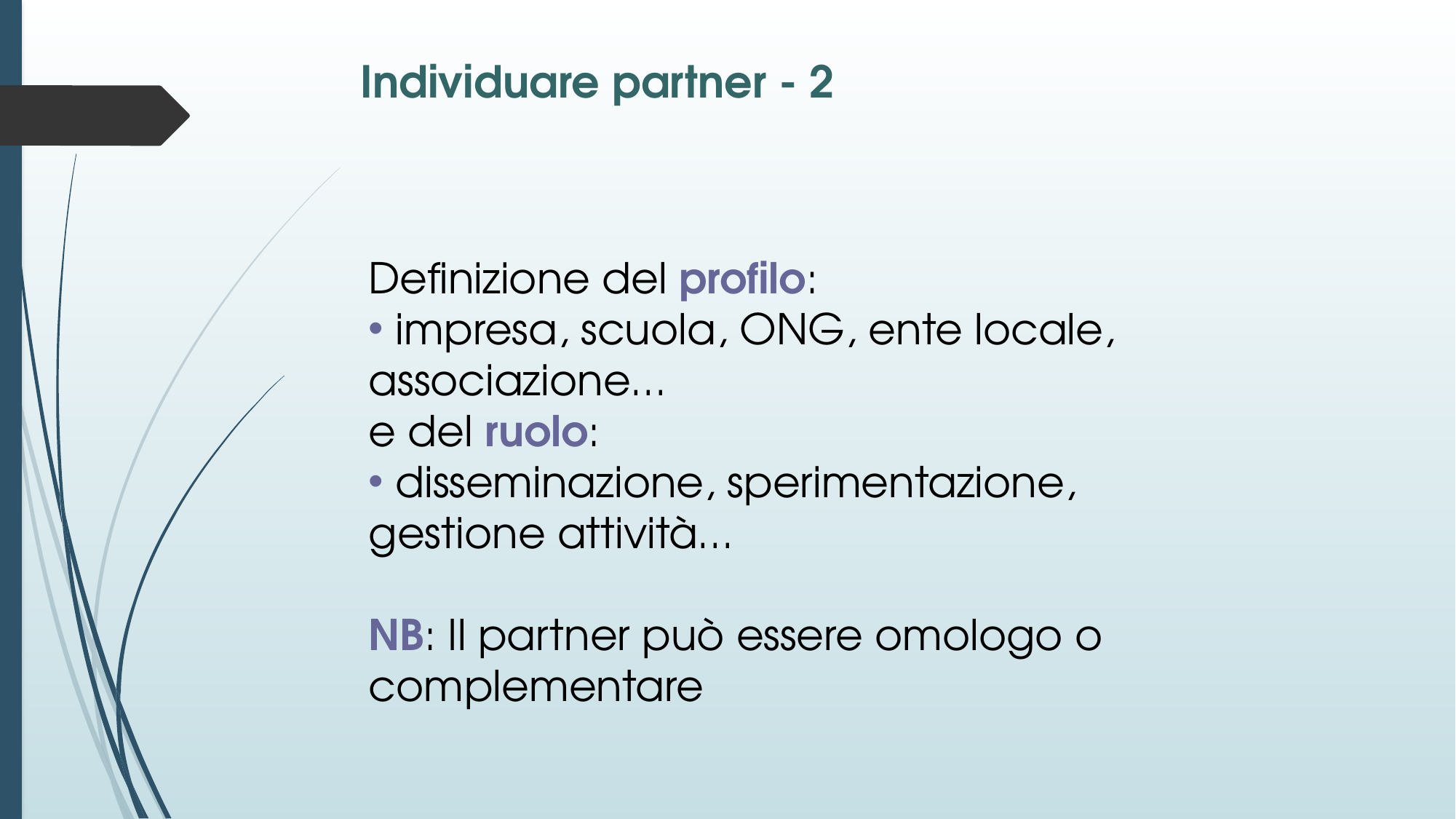

Individuare partner - 2
Definizione del profilo:
 impresa, scuola, ONG, ente locale, associazione…
e del ruolo:
 disseminazione, sperimentazione, gestione attività…

NB: Il partner può essere omologo o complementare